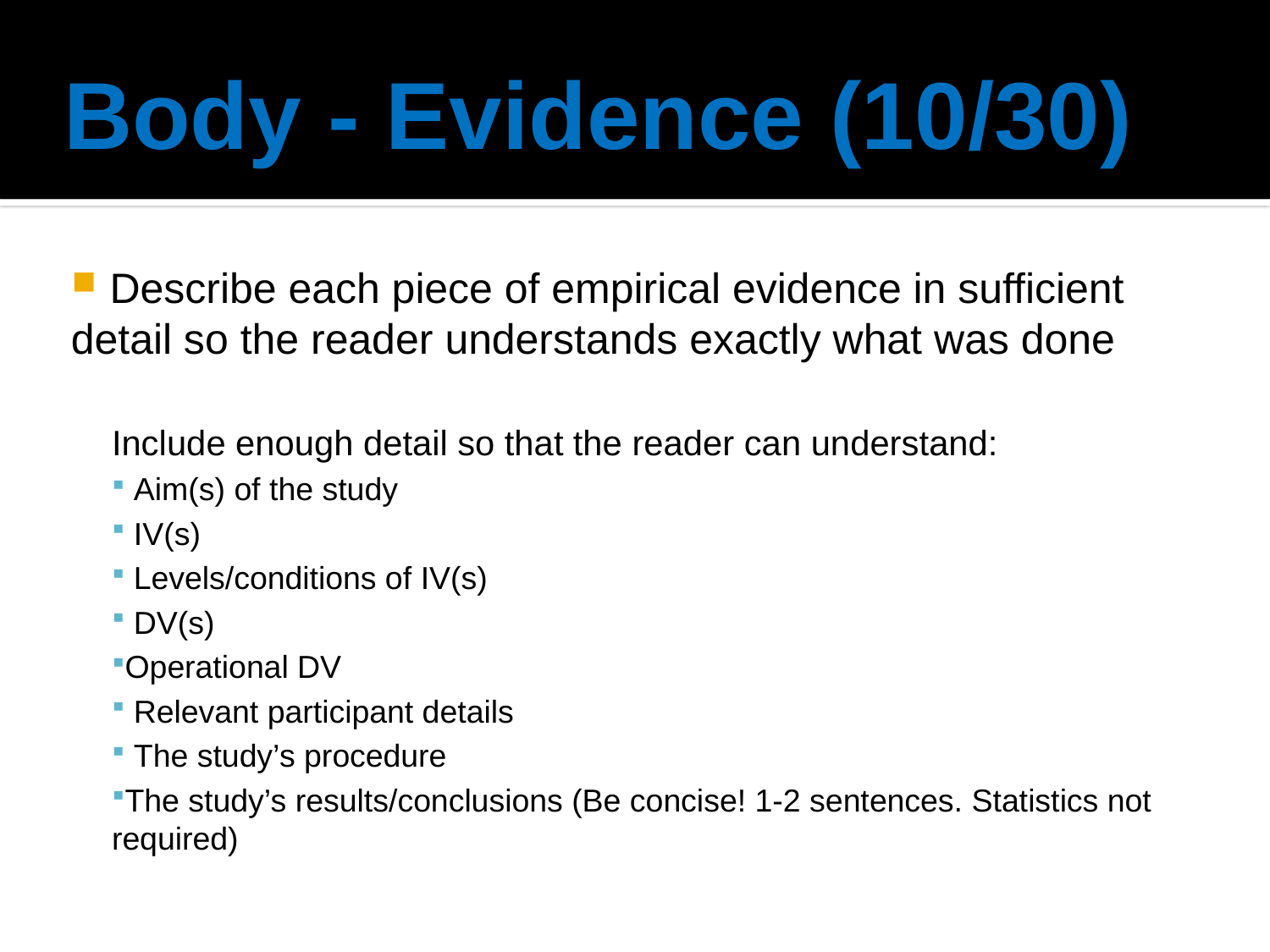

# Body - Evidence (10/30)

 Describe each piece of empirical evidence in sufficient detail so the reader understands exactly what was done

Include enough detail so that the reader can understand:
 Aim(s) of the study
 IV(s)
 Levels/conditions of IV(s)
 DV(s)
Operational DV
 Relevant participant details
 The study’s procedure
The study’s results/conclusions (Be concise! 1-2 sentences. Statistics not required)